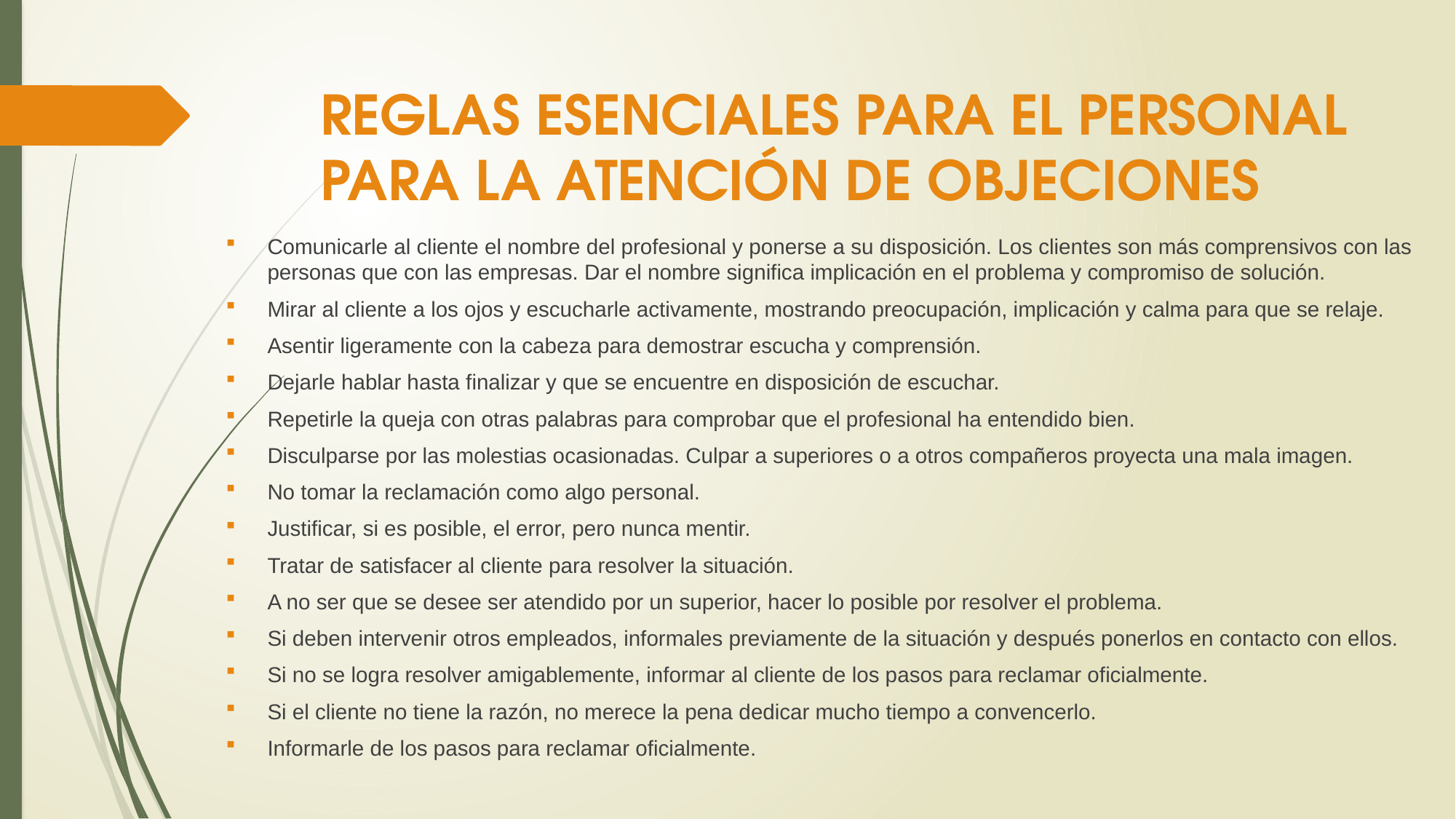

# REGLAS ESENCIALES PARA EL PERSONAL PARA LA ATENCIÓN DE OBJECIONES
Comunicarle al cliente el nombre del profesional y ponerse a su disposición. Los clientes son más comprensivos con las personas que con las empresas. Dar el nombre significa implicación en el problema y compromiso de solución.
Mirar al cliente a los ojos y escucharle activamente, mostrando preocupación, implicación y calma para que se relaje.
Asentir ligeramente con la cabeza para demostrar escucha y comprensión.
Dejarle hablar hasta finalizar y que se encuentre en disposición de escuchar.
Repetirle la queja con otras palabras para comprobar que el profesional ha entendido bien.
Disculparse por las molestias ocasionadas. Culpar a superiores o a otros compañeros proyecta una mala imagen.
No tomar la reclamación como algo personal.
Justificar, si es posible, el error, pero nunca mentir.
Tratar de satisfacer al cliente para resolver la situación.
A no ser que se desee ser atendido por un superior, hacer lo posible por resolver el problema.
Si deben intervenir otros empleados, informales previamente de la situación y después ponerlos en contacto con ellos.
Si no se logra resolver amigablemente, informar al cliente de los pasos para reclamar oficialmente.
Si el cliente no tiene la razón, no merece la pena dedicar mucho tiempo a convencerlo.
Informarle de los pasos para reclamar oficialmente.